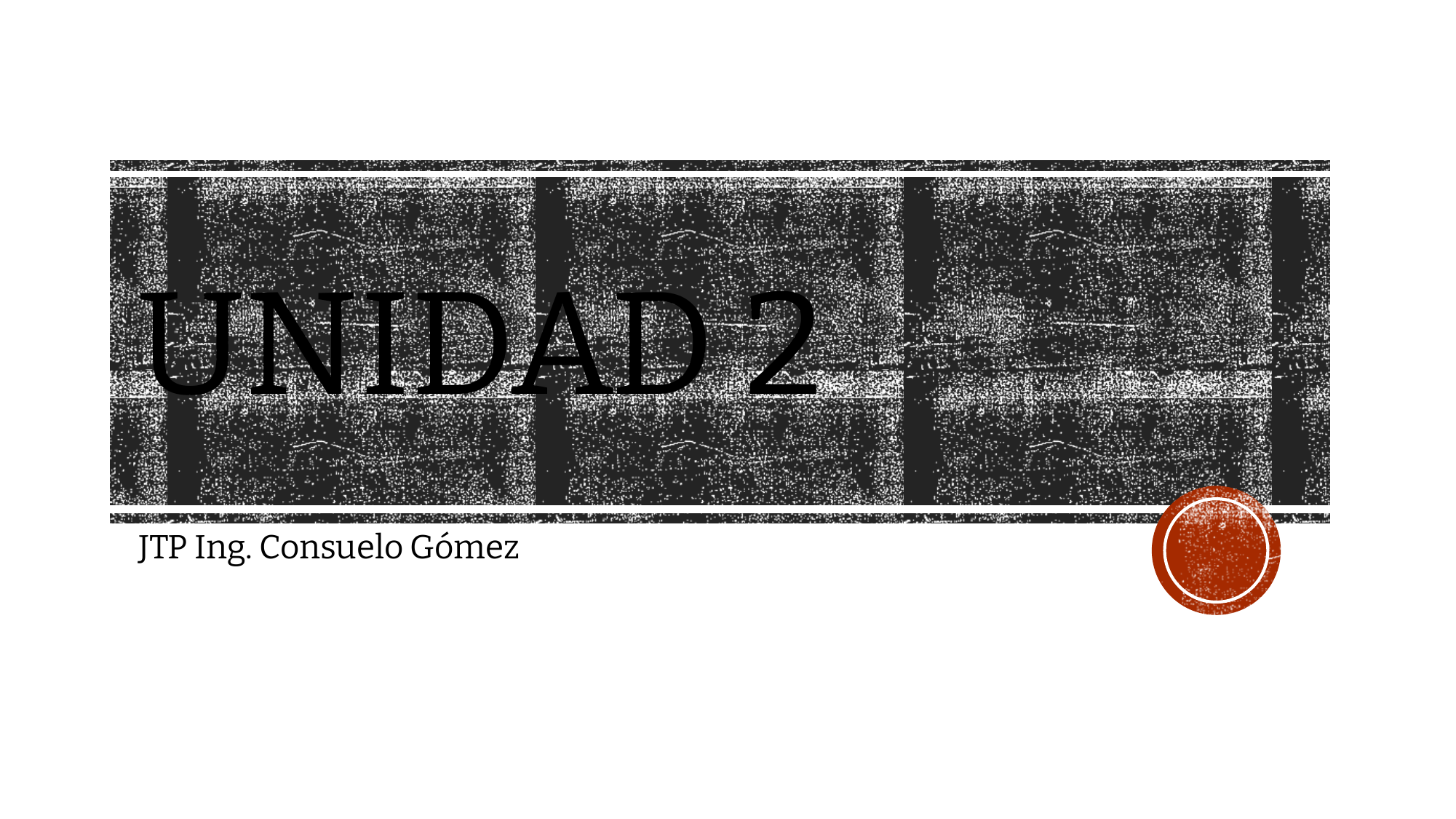

# UNIDAD 2
JTP Ing. Consuelo Gómez